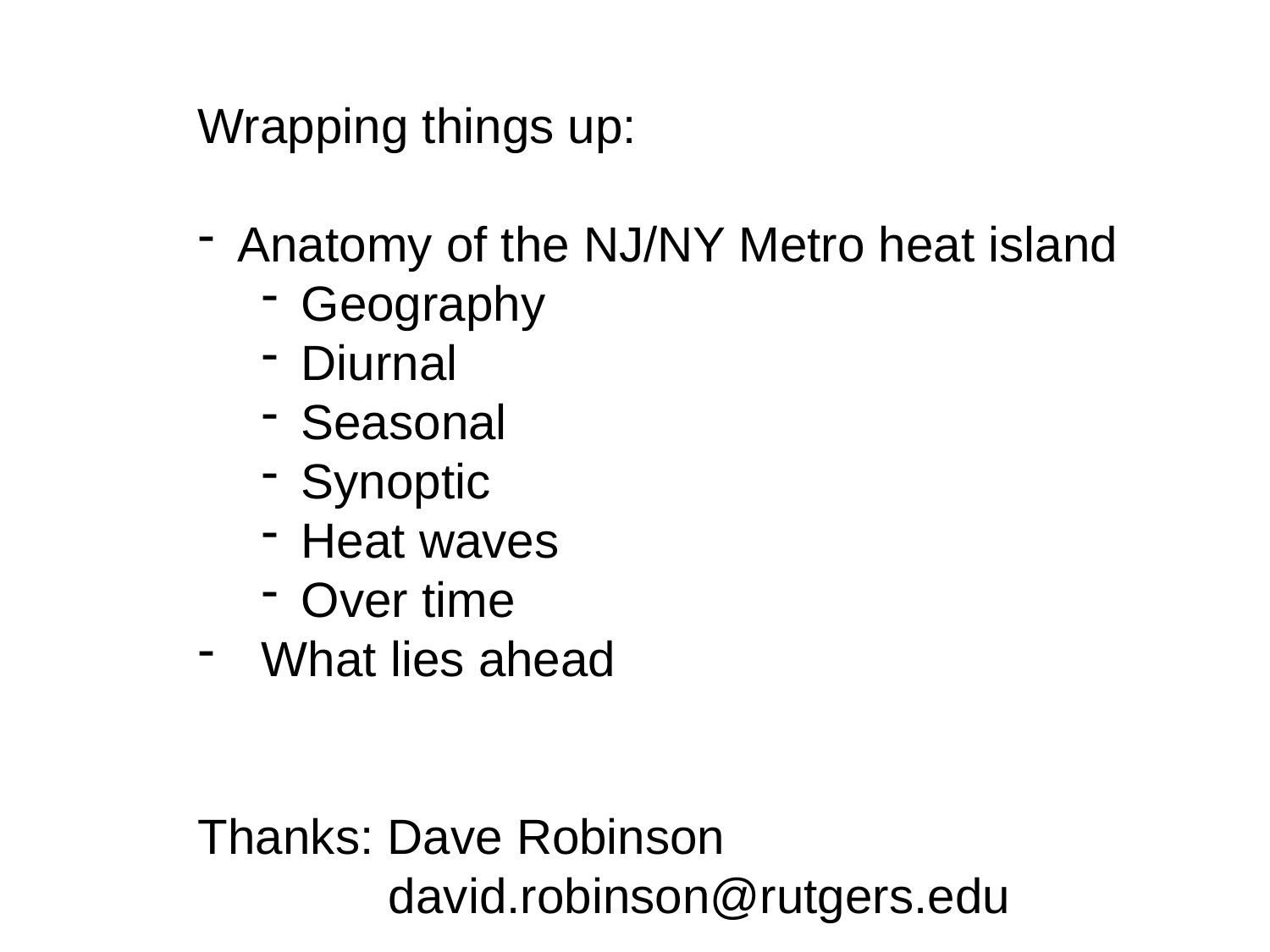

Wrapping things up:

Anatomy of the NJ/NY Metro heat island
Geography
Diurnal
Seasonal
Synoptic
Heat waves
Over time
What lies ahead

Thanks: Dave Robinson
david.robinson@rutgers.edu